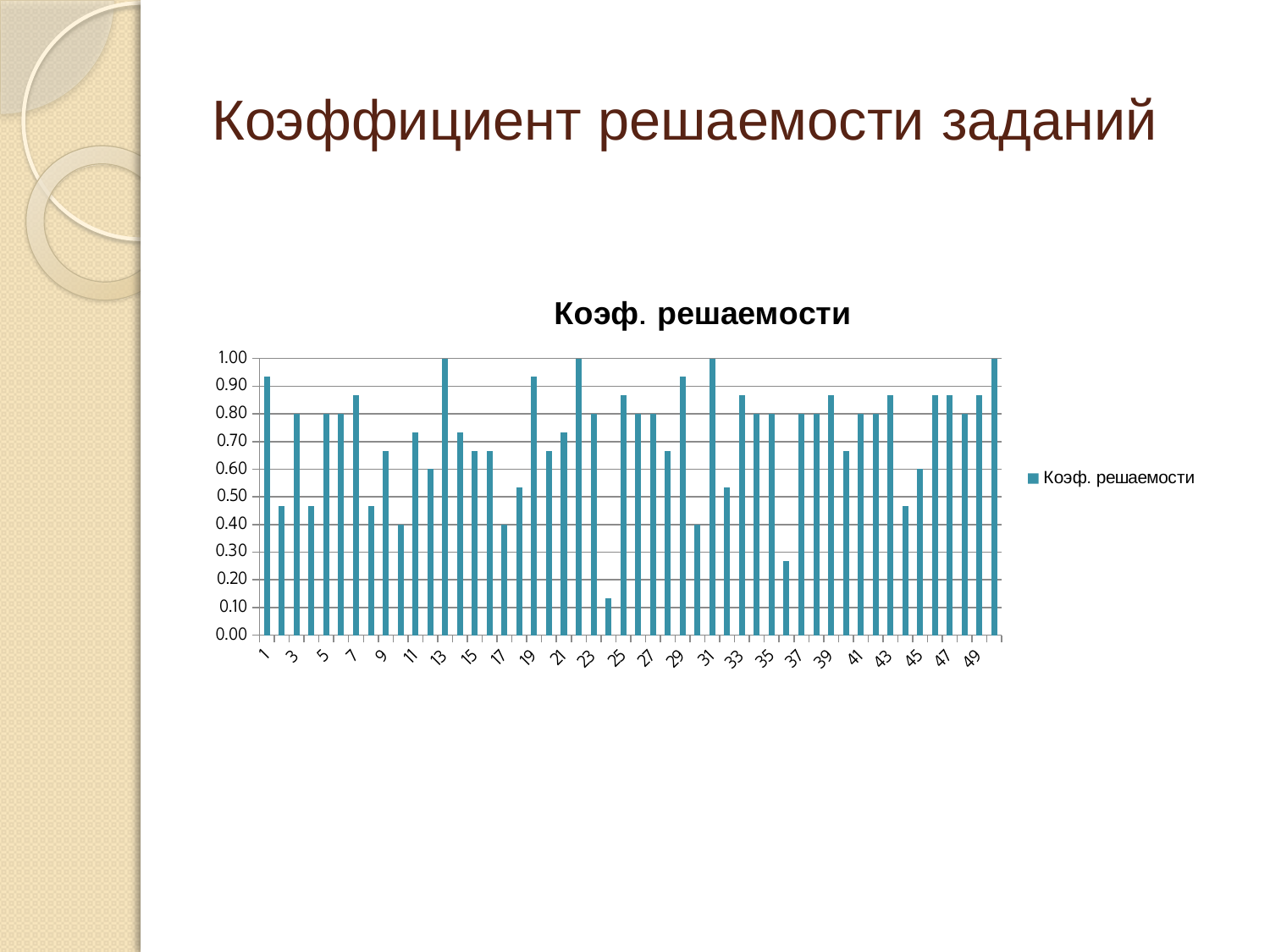

# Коэффициент решаемости заданий

### Chart:

| Category | Коэф. решаемости |
|---|---|